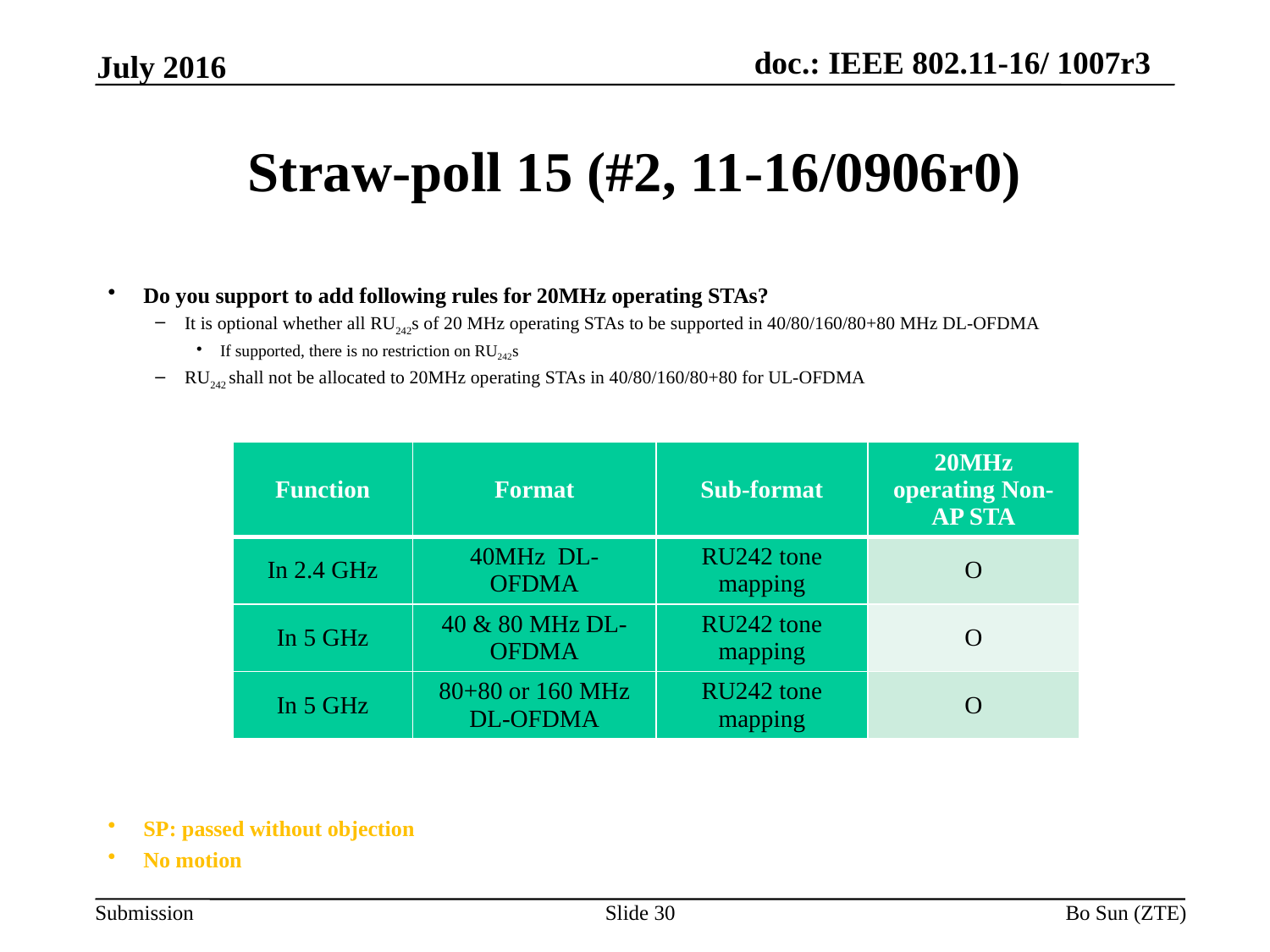

July 2016
# Straw-poll 15 (#2, 11-16/0906r0)
Do you support to add following rules for 20MHz operating STAs?
It is optional whether all RU242s of 20 MHz operating STAs to be supported in 40/80/160/80+80 MHz DL-OFDMA
If supported, there is no restriction on RU242s
RU242 shall not be allocated to 20MHz operating STAs in 40/80/160/80+80 for UL-OFDMA

SP: passed without objection
No motion
| Function | Format | Sub-format | 20MHz operating Non-AP STA |
| --- | --- | --- | --- |
| In 2.4 GHz | 40MHz DL-OFDMA | RU242 tone mapping | O |
| In 5 GHz | 40 & 80 MHz DL-OFDMA | RU242 tone mapping | O |
| In 5 GHz | 80+80 or 160 MHz DL-OFDMA | RU242 tone mapping | O |
Slide 30
Bo Sun (ZTE)